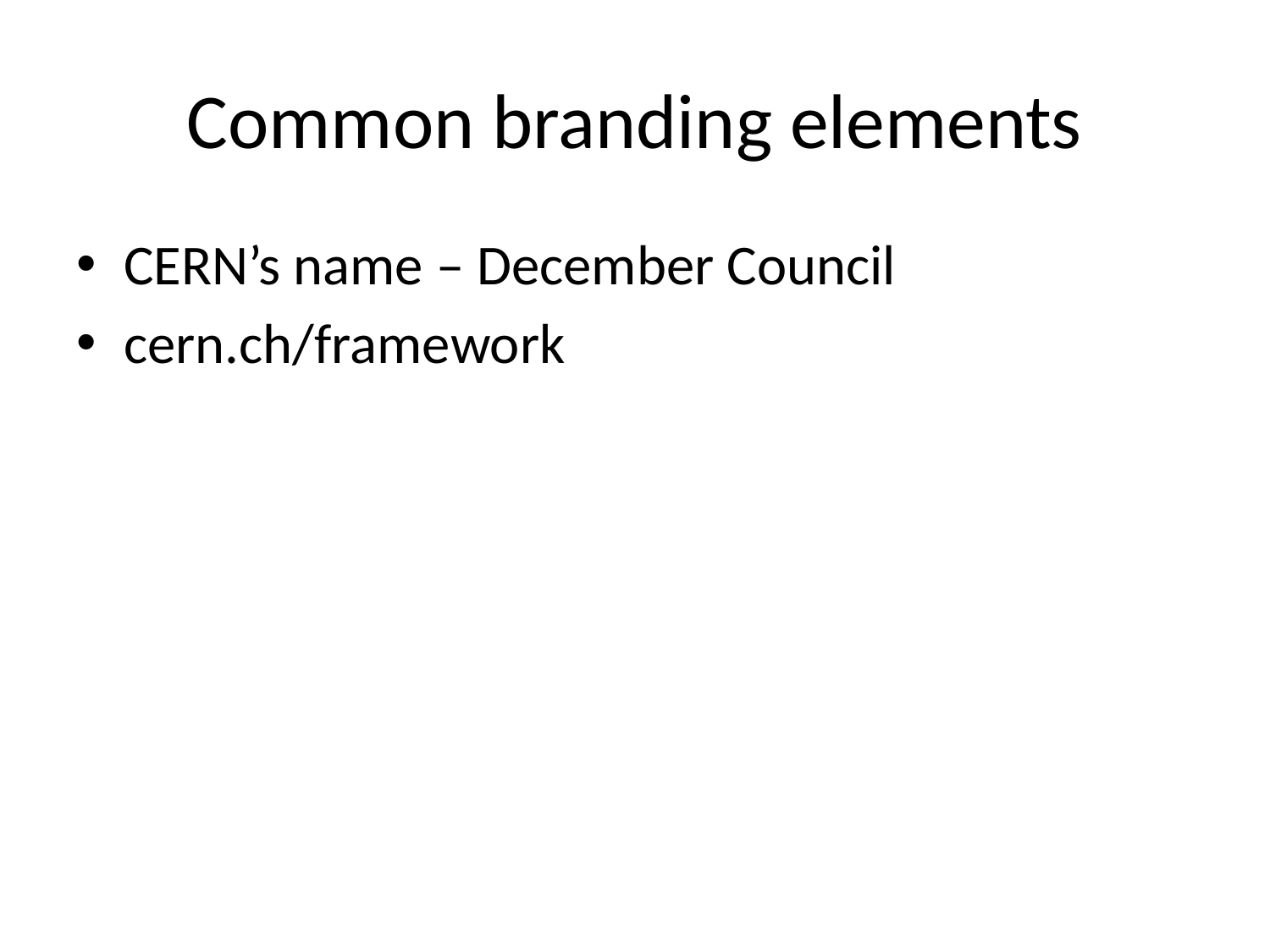

# Common branding elements
CERN’s name – December Council
cern.ch/framework